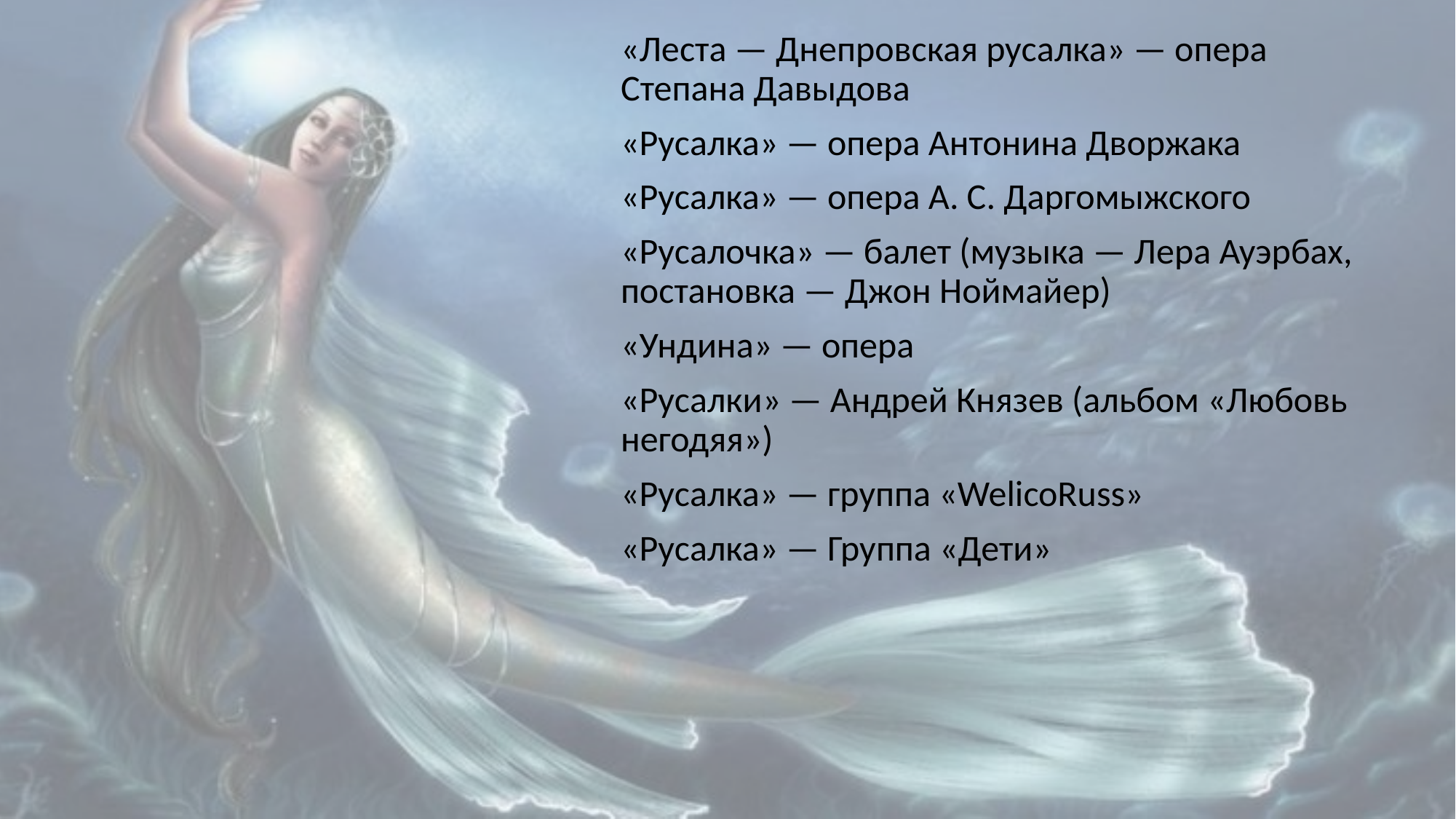

«Леста — Днепровская русалка» — опера Степана Давыдова
«Русалка» — опера Антонина Дворжака
«Русалка» — опера А. С. Даргомыжского
«Русалочка» — балет (музыка — Лера Ауэрбах, постановка — Джон Ноймайер)
«Ундина» — опера
«Русалки» — Андрей Князев (альбом «Любовь негодяя»)
«Русалка» — группа «WelicoRuss»
«Русалка» — Группа «Дети»